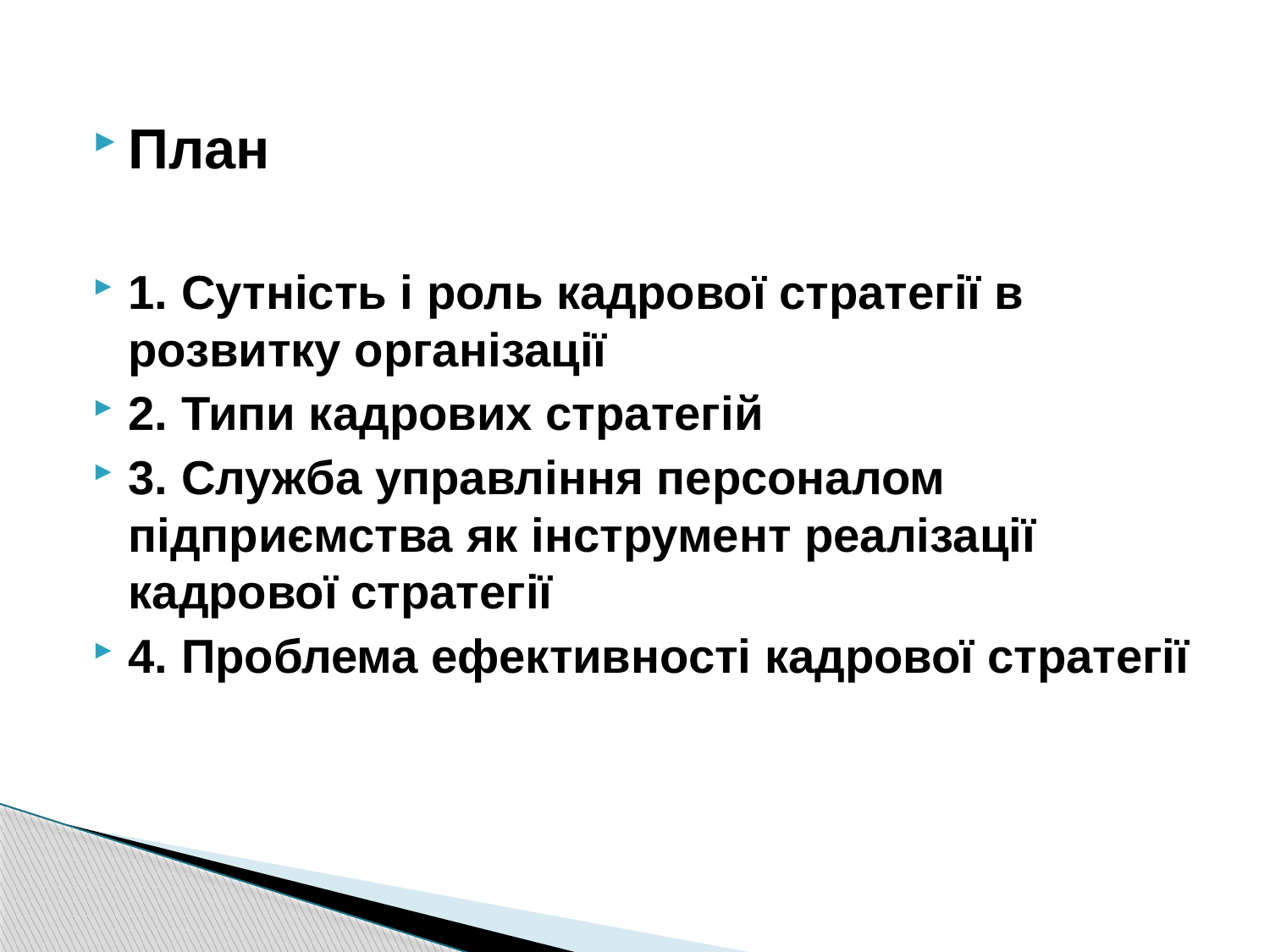

План

1. Сутність і роль кадрової стратегії в розвитку організації
2. Типи кадрових стратегій
3. Служба управління персоналом підприємства як інструмент реалізації кадрової стратегії
4. Проблема ефективності кадрової стратегії